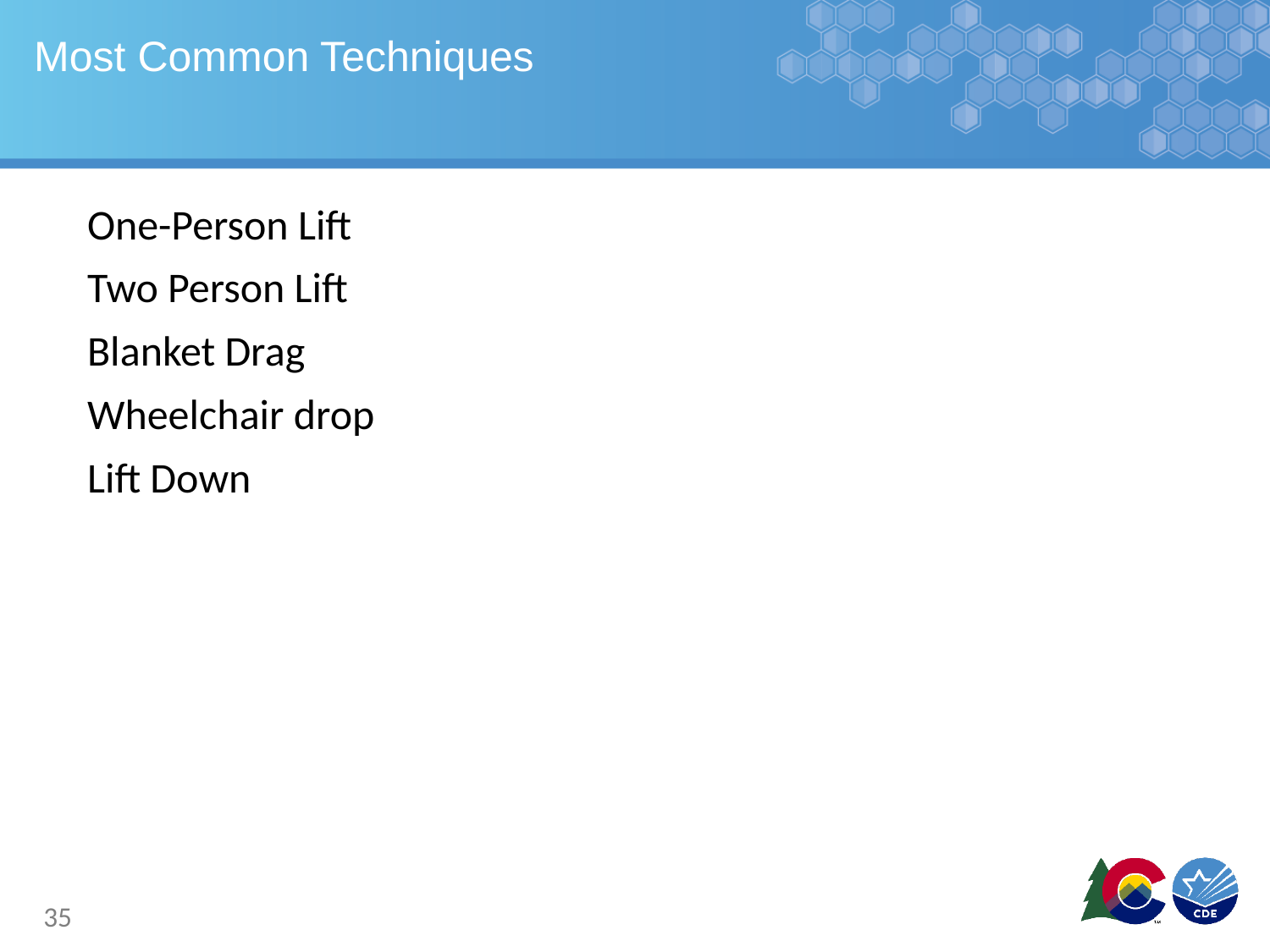

# Most Common Techniques
One-Person Lift
Two Person Lift
Blanket Drag
Wheelchair drop
Lift Down
35